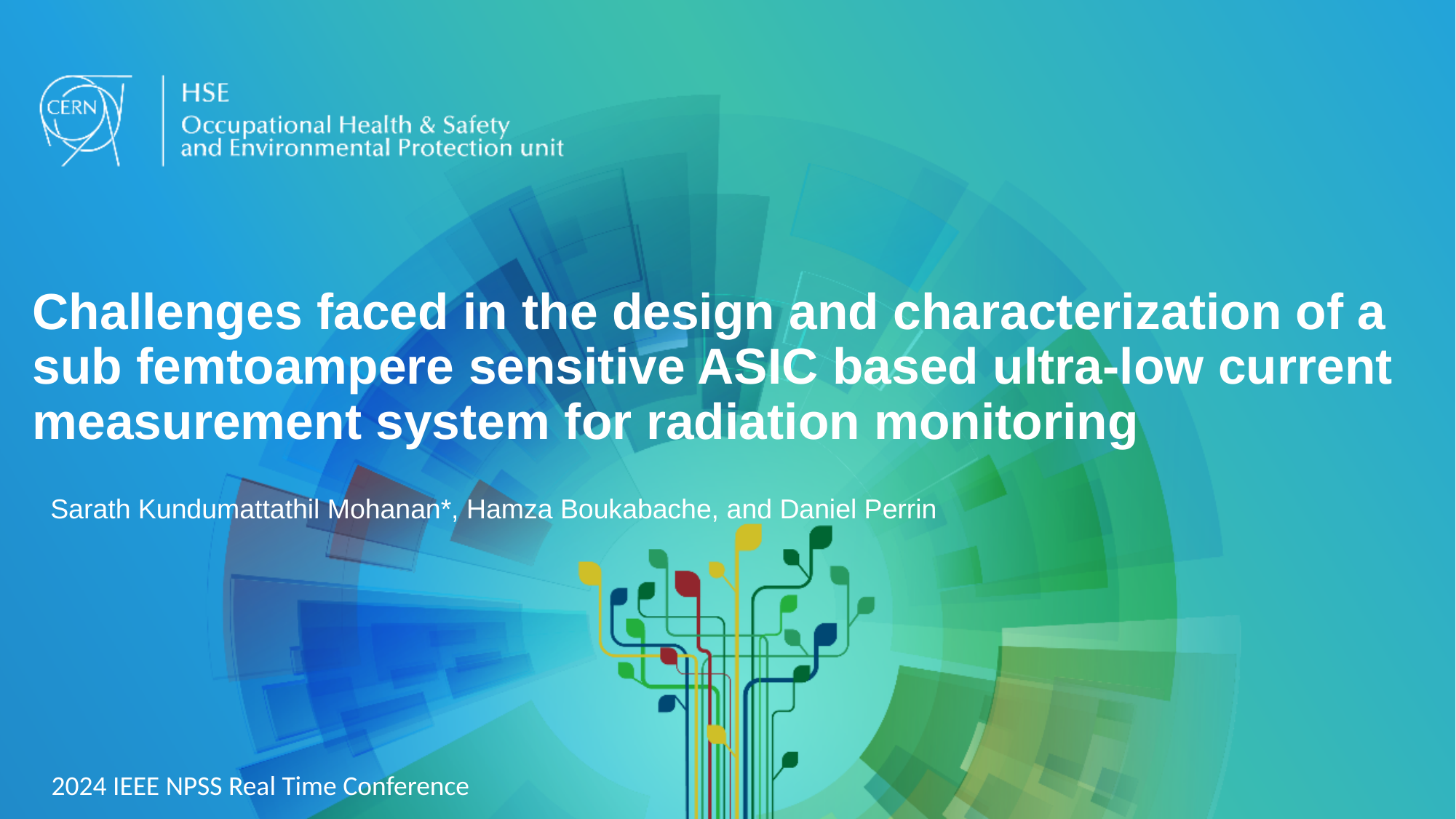

# Challenges faced in the design and characterization of a sub femtoampere sensitive ASIC based ultra-low current measurement system for radiation monitoring
Sarath Kundumattathil Mohanan*, Hamza Boukabache, and Daniel Perrin
2024 IEEE NPSS Real Time Conference